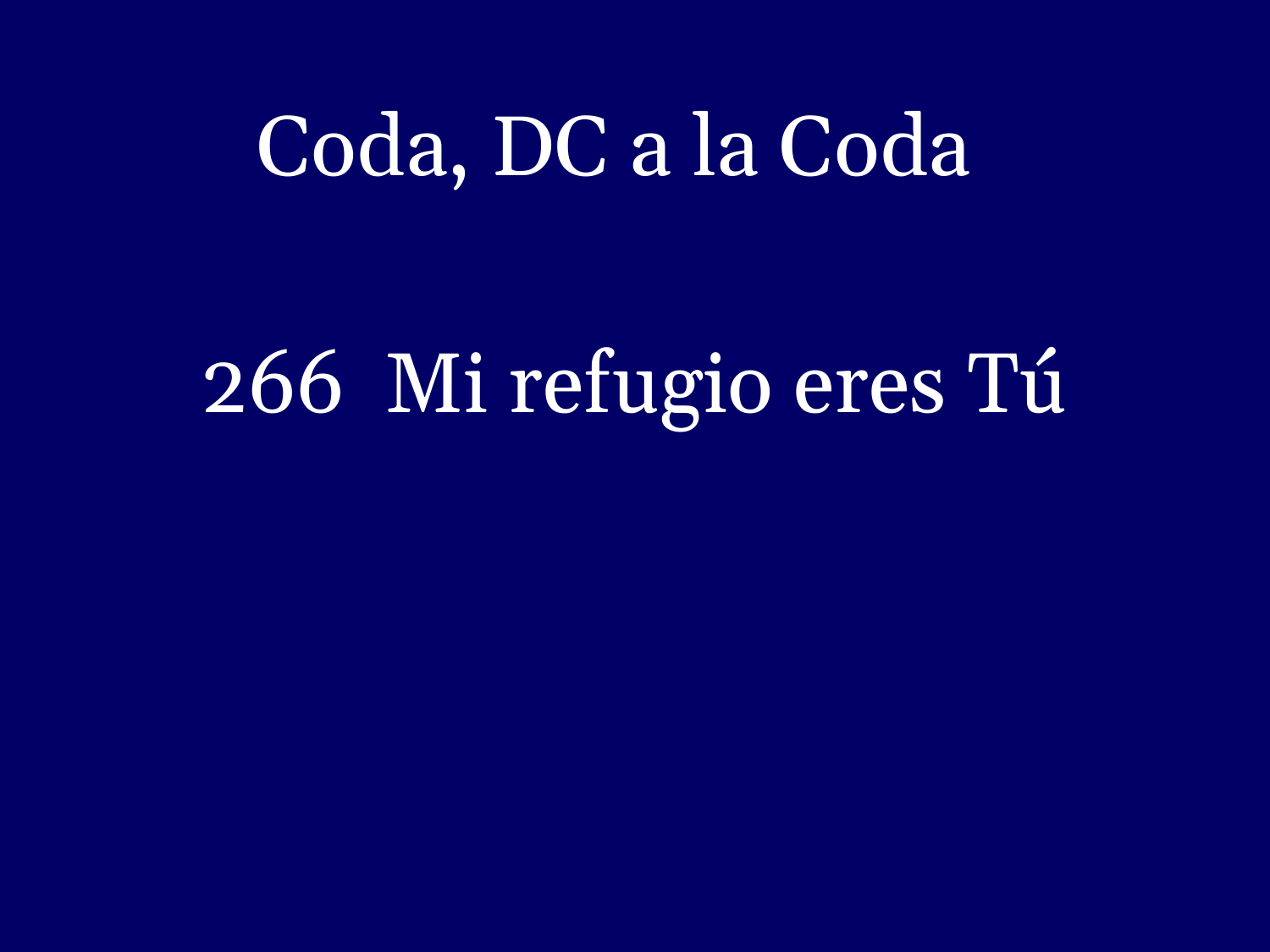

Coda, DC a la Coda

266  Mi refugio eres Tú
# -